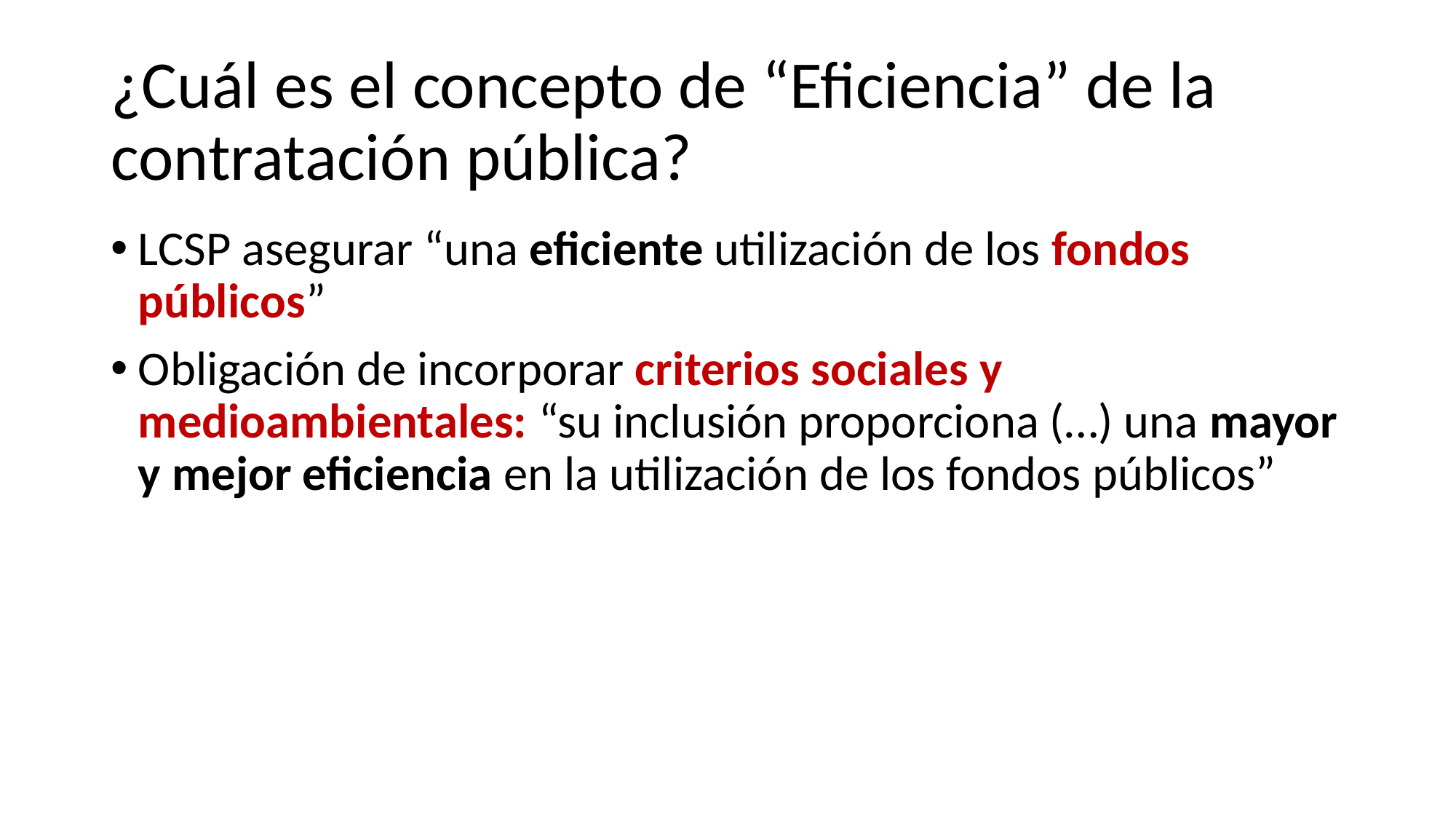

# ¿Cuál es el concepto de “Eficiencia” de la contratación pública?
LCSP asegurar “una eficiente utilización de los fondos públicos”
Obligación de incorporar criterios sociales y medioambientales: “su inclusión proporciona (…) una mayor y mejor eficiencia en la utilización de los fondos públicos”